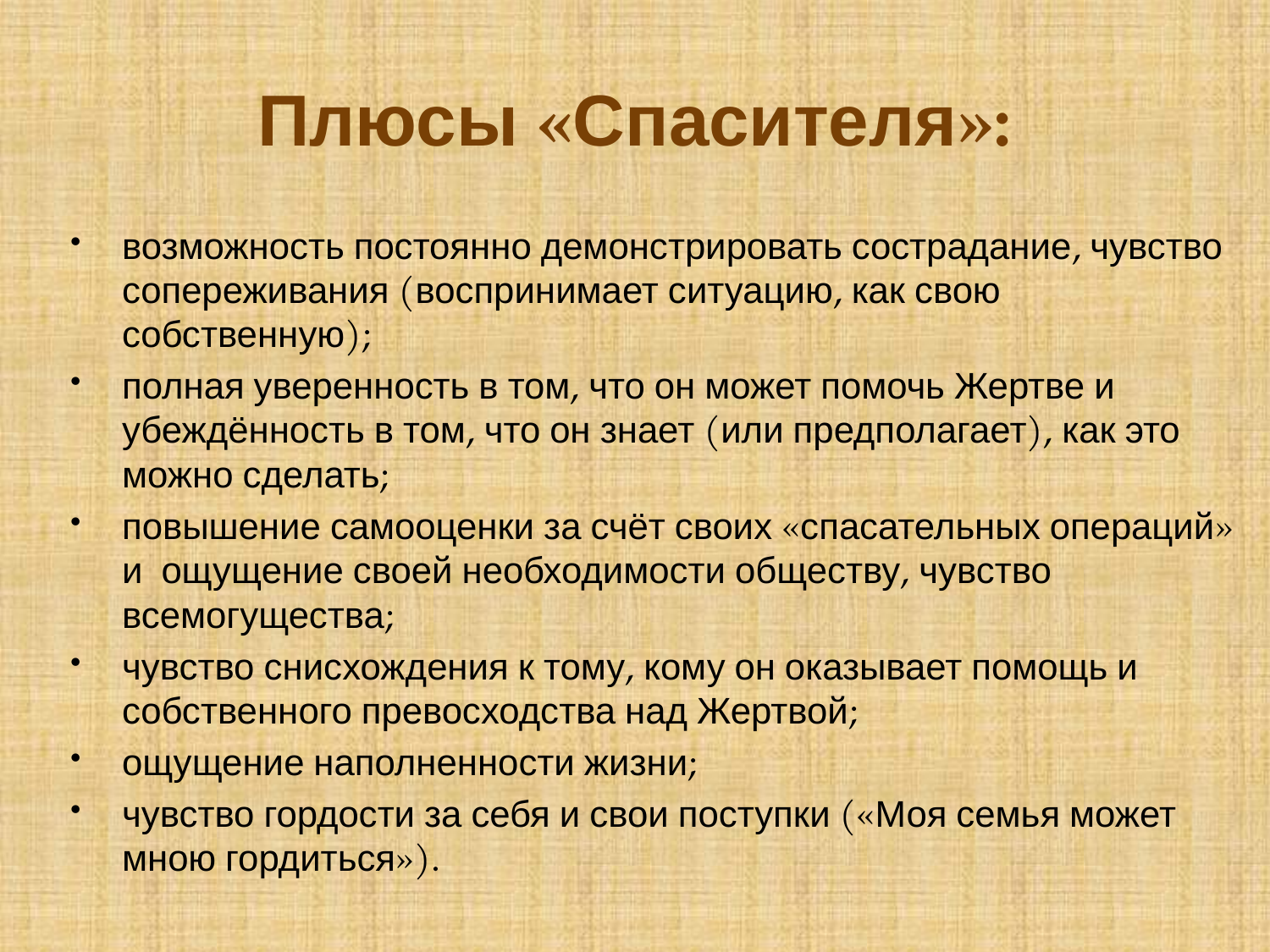

# Плюсы «Спасителя»:
возможность постоянно демонстрировать сострадание, чувство сопереживания (воспринимает ситуацию, как свою собственную);
полная уверенность в том, что он может помочь Жертве и убеждённость в том, что он знает (или предполагает), как это можно сделать;
повышение самооценки за счёт своих «спасательных операций» и  ощущение своей необходимости обществу, чувство всемогущества;
чувство снисхождения к тому, кому он оказывает помощь и собственного превосходства над Жертвой;
ощущение наполненности жизни;
чувство гордости за себя и свои поступки («Моя семья может мною гордиться»).